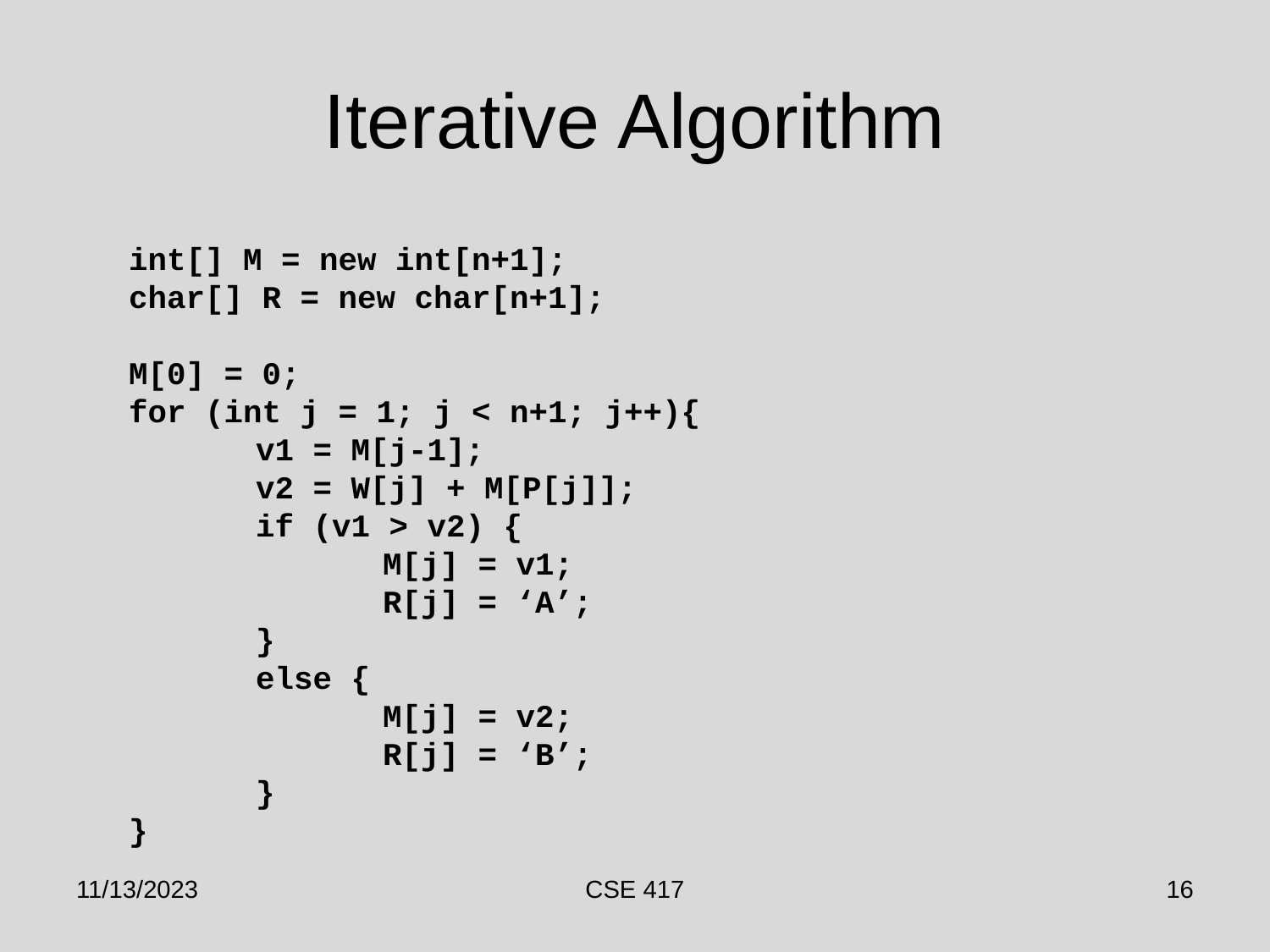

# Iterative Algorithm
int[] M = new int[n+1];
char[] R = new char[n+1];

M[0] = 0;
for (int j = 1; j < n+1; j++){
	v1 = M[j-1];
	v2 = W[j] + M[P[j]];
	if (v1 > v2) {
		M[j] = v1;
		R[j] = ‘A’;
	}
	else {
		M[j] = v2;
		R[j] = ‘B’;
	}
}
11/13/2023
CSE 417
16